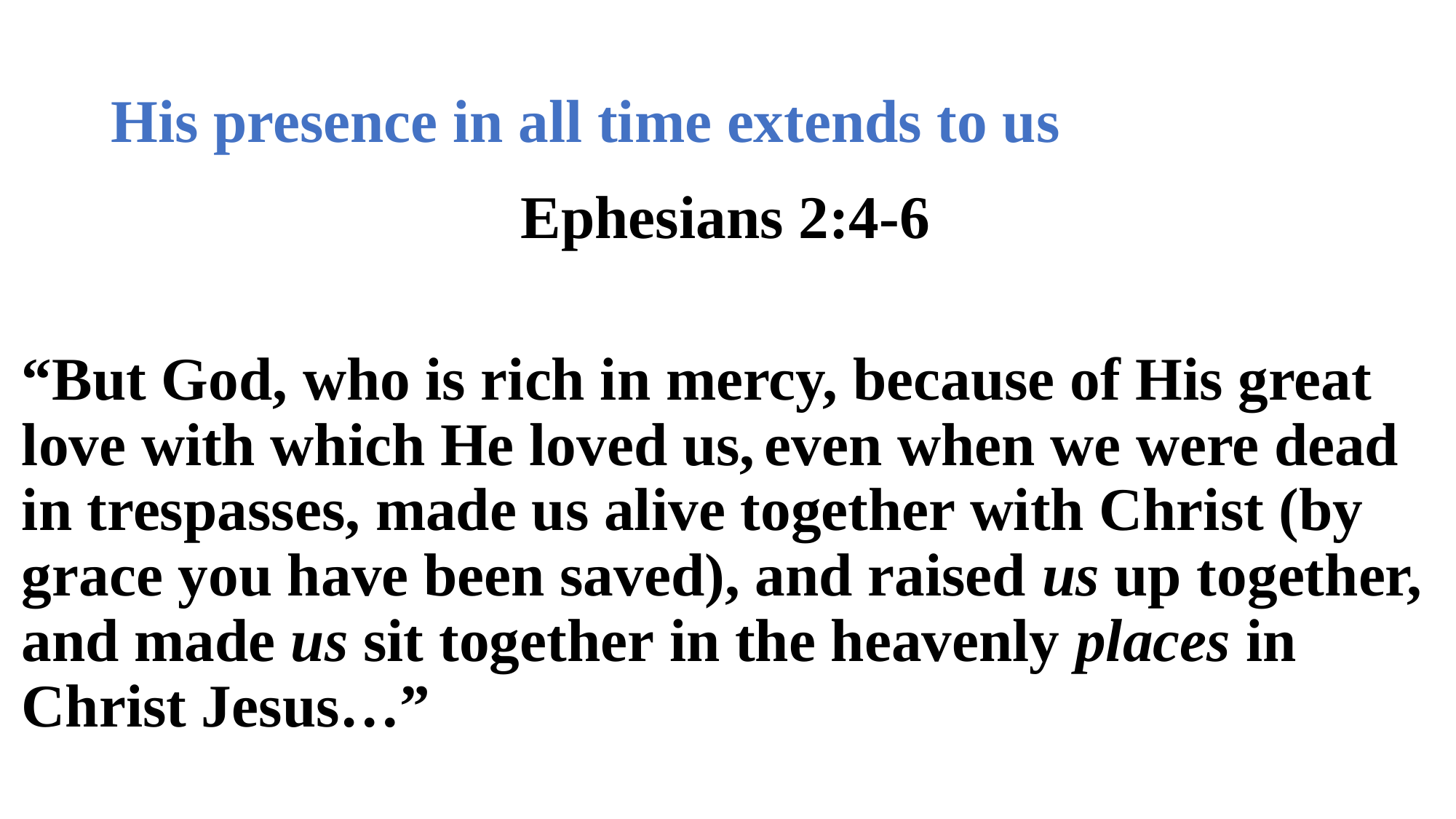

# His presence in all time extends to us
Ephesians 2:4-6

“But God, who is rich in mercy, because of His great love with which He loved us, even when we were dead in trespasses, made us alive together with Christ (by grace you have been saved), and raised us up together, and made us sit together in the heavenly places in Christ Jesus…”